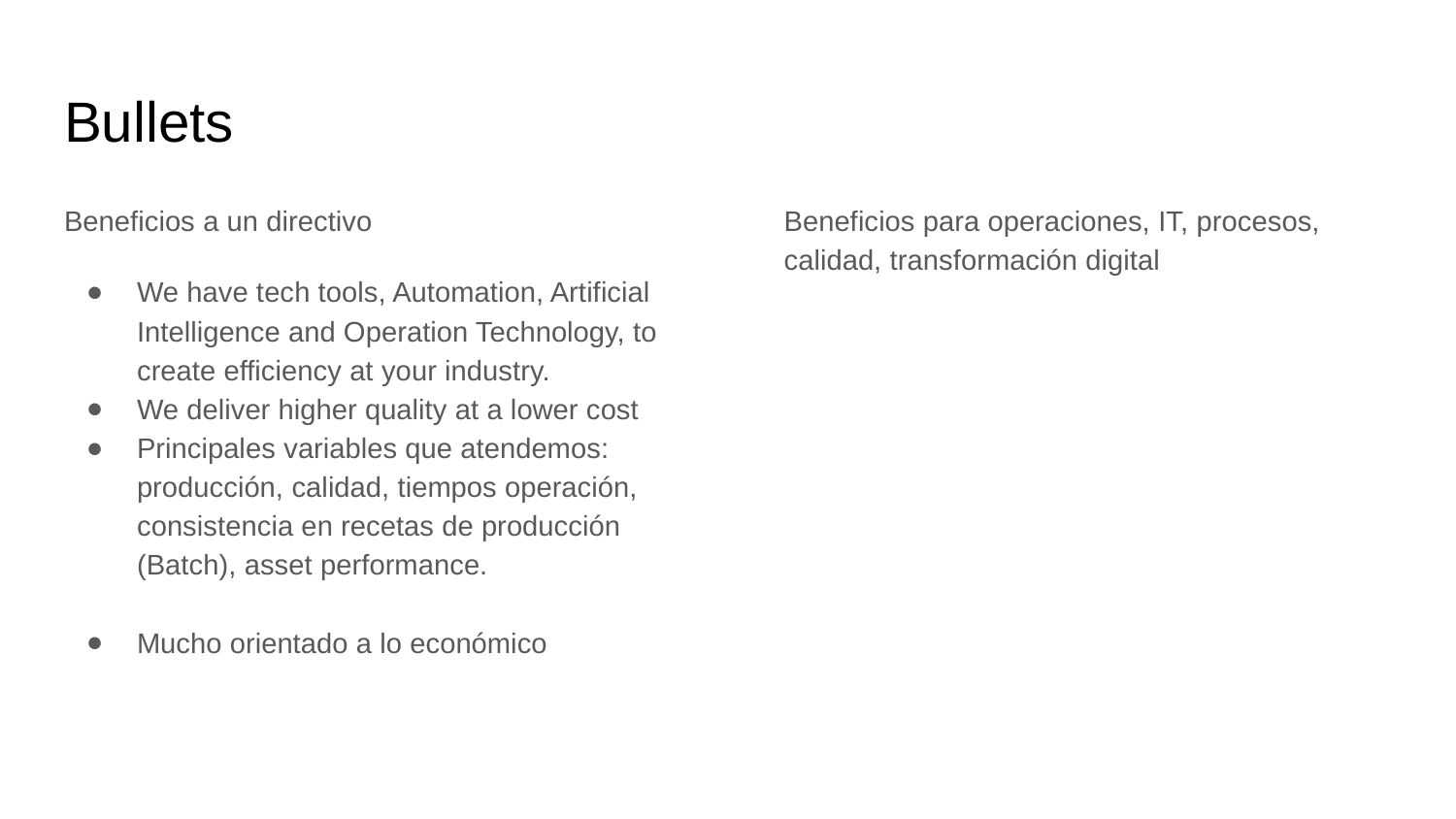

# Bullets
Beneficios a un directivo
We have tech tools, Automation, Artificial Intelligence and Operation Technology, to create efficiency at your industry.
We deliver higher quality at a lower cost
Principales variables que atendemos:  producción, calidad, tiempos operación, consistencia en recetas de producción (Batch), asset performance.

Mucho orientado a lo económico
Beneficios para operaciones, IT, procesos, calidad, transformación digital